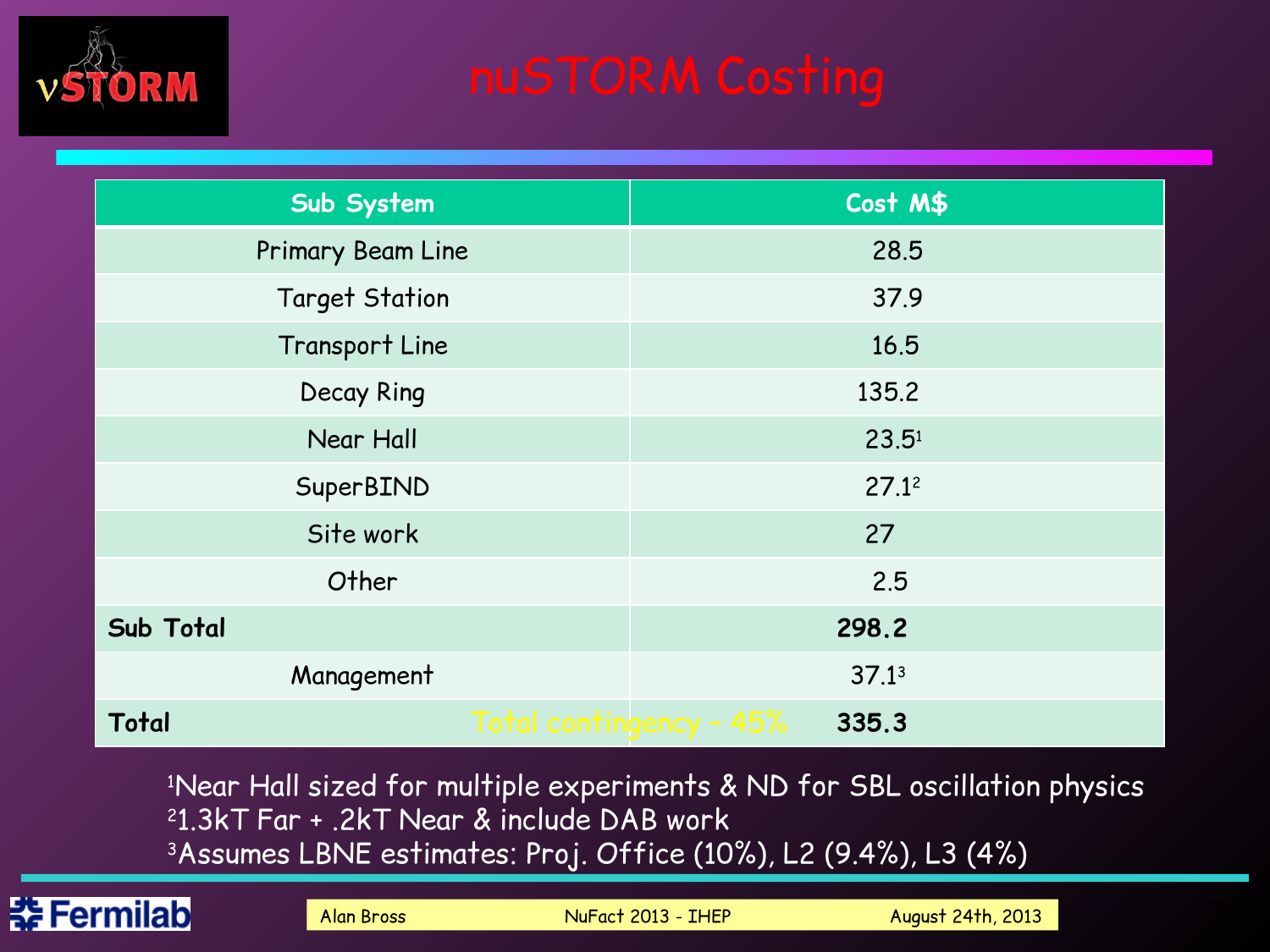

# nuSTORM Costing
| Sub System | Cost M$ |
| --- | --- |
| Primary Beam Line | 28.5 |
| Target Station | 37.9 |
| Transport Line | 16.5 |
| Decay Ring | 135.2 |
| Near Hall | 23.51 |
| SuperBIND | 27.12 |
| Site work | 27 |
| Other | 2.5 |
| Sub Total | 298.2 |
| Management | 37.13 |
| Total | 335.3 |
Total contingency – 45%
1Near Hall sized for multiple experiments & ND for SBL oscillation physics
21.3kT Far + .2kT Near & include DAB work
3Assumes LBNE estimates: Proj. Office (10%), L2 (9.4%), L3 (4%)
52
Alan Bross                              NuFact 2013 - IHEP                              August 24th, 2013